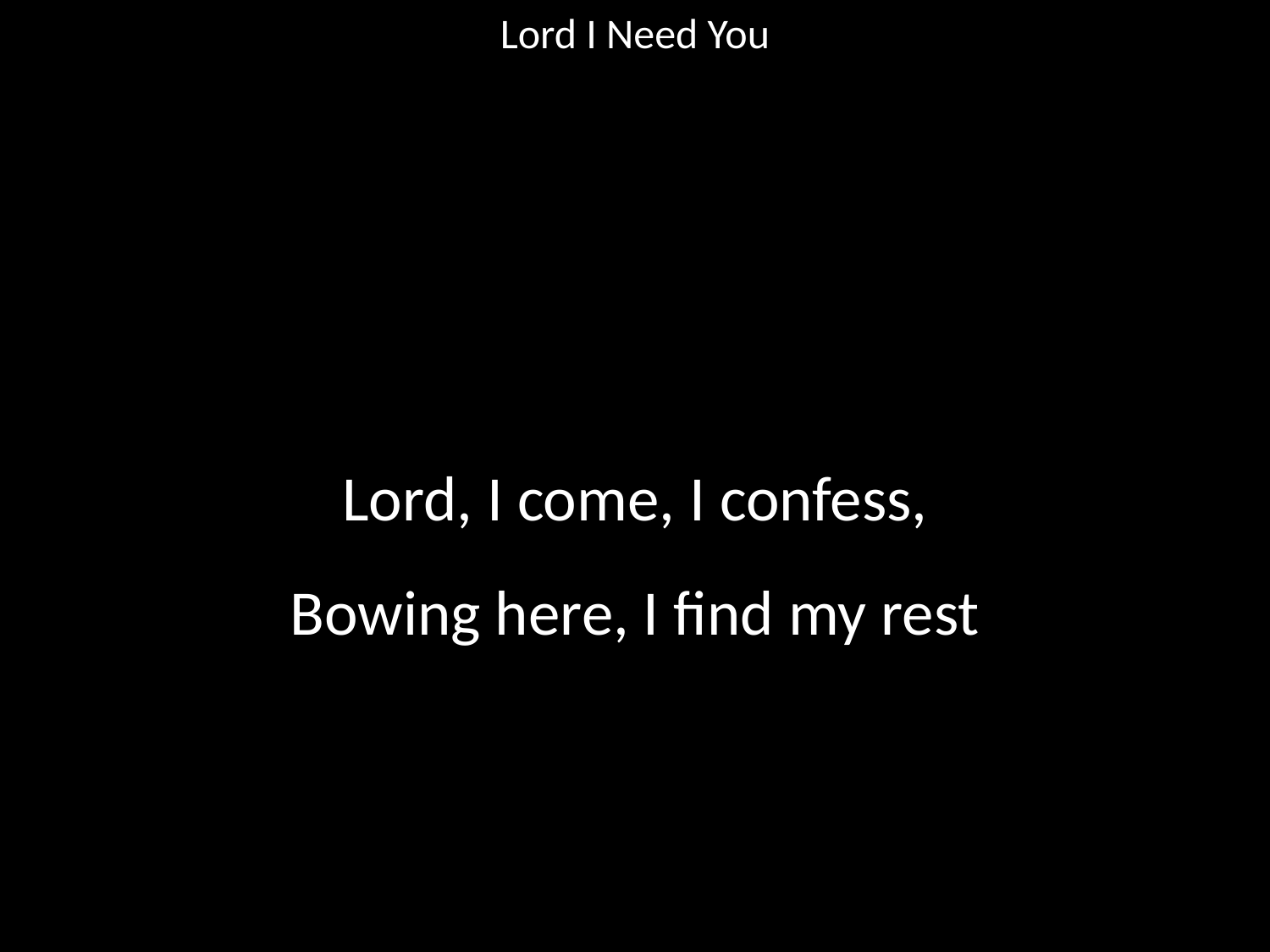

Lord I Need You
#
Lord, I come, I confess,
Bowing here, I find my rest